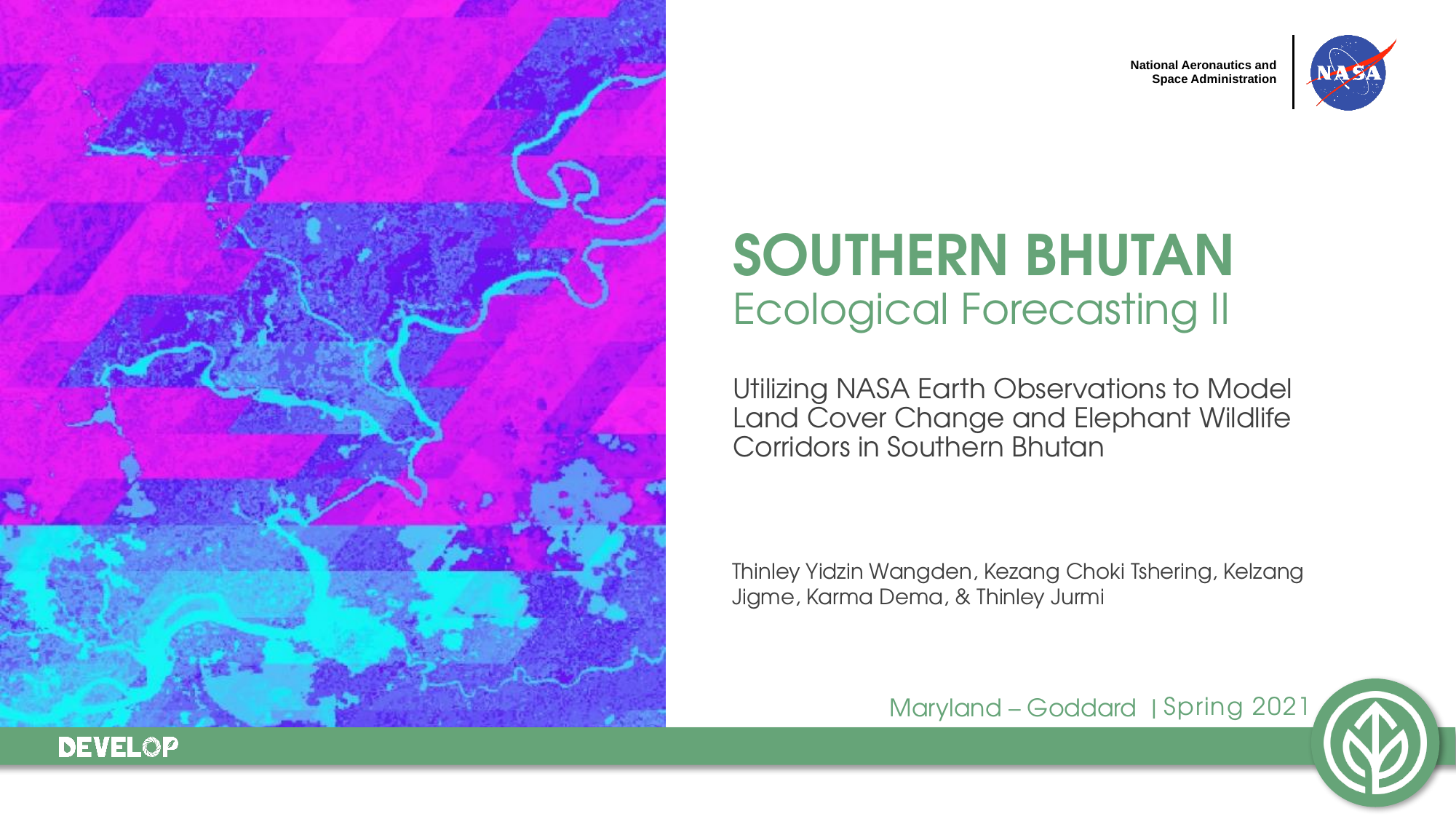

SOUTHERN BHUTAN
Ecological Forecasting II
Utilizing NASA Earth Observations to Model Land Cover Change and Elephant Wildlife Corridors in Southern Bhutan
Thinley Yidzin Wangden, Kezang Choki Tshering, Kelzang Jigme, Karma Dema, & Thinley Jurmi
Maryland – Goddard